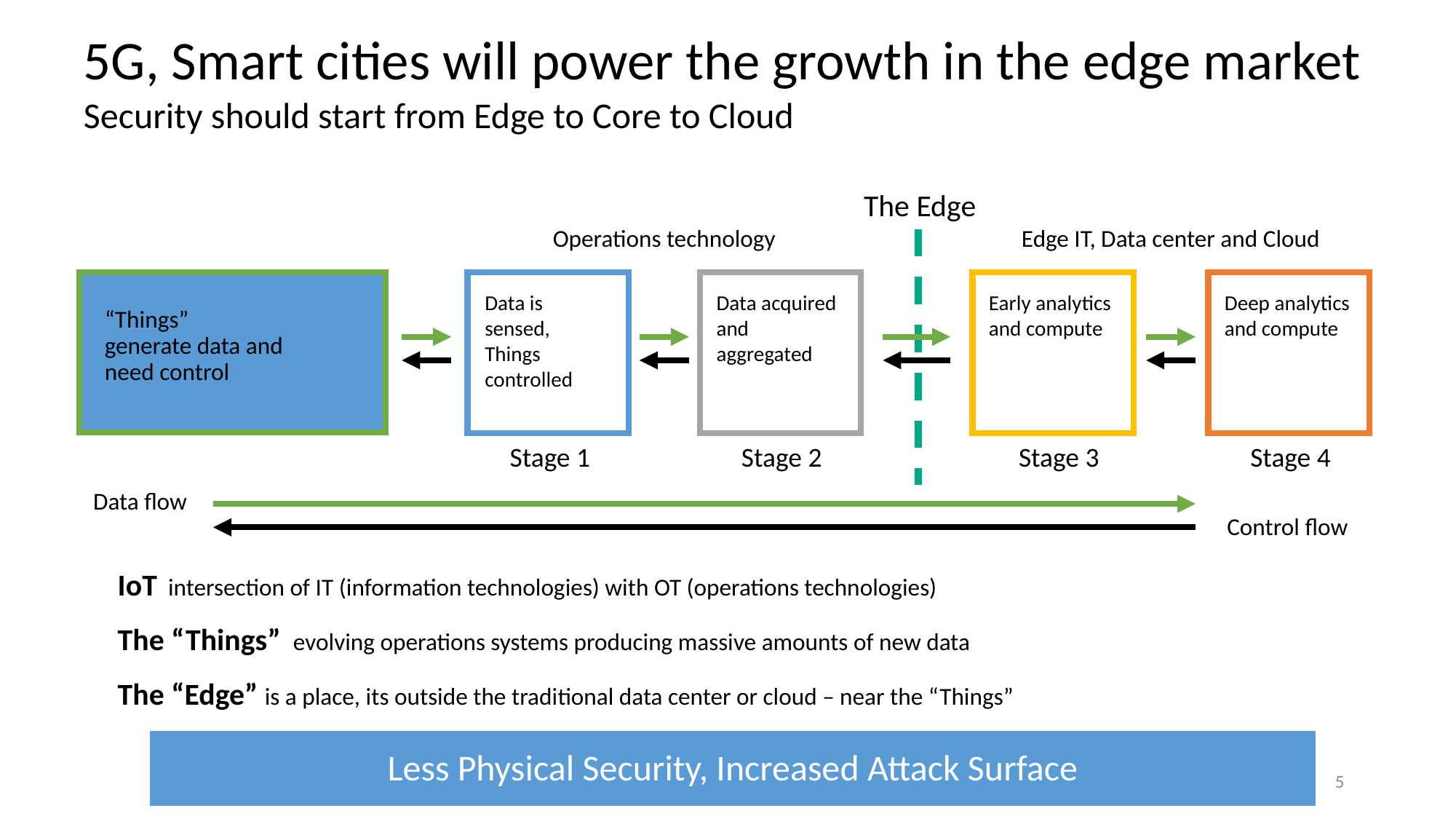

# 5G, Smart cities will power the growth in the edge market
Security should start from Edge to Core to Cloud
The Edge
Operations technology
Edge IT, Data center and Cloud

Data is sensed,
Things controlled
Data acquired and aggregated
Early analytics
and compute
Deep analytics
and compute
“Things”
generate data and need control
Stage 1
Stage 2
Stage 3
Stage 4
Data flow
Control flow
IoT  intersection of IT (information technologies) with OT (operations technologies)
The “Things”  evolving operations systems producing massive amounts of new data
The “Edge” is a place, its outside the traditional data center or cloud – near the “Things”

Less Physical Security, Increased Attack Surface
5